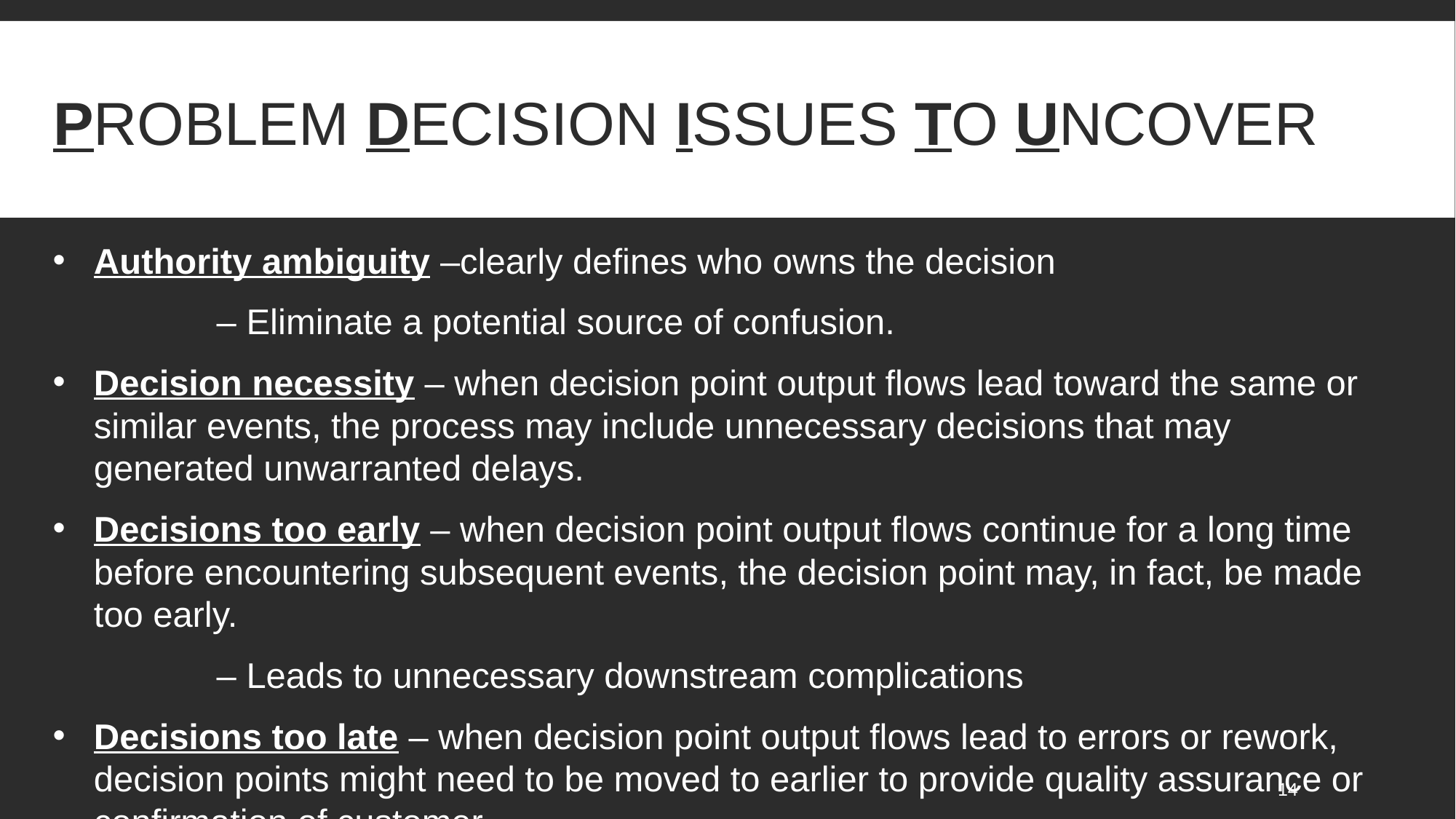

# problem decision issues to uncover
Authority ambiguity –clearly defines who owns the decision
– Eliminate a potential source of confusion.
Decision necessity – when decision point output flows lead toward the same or similar events, the process may include unnecessary decisions that may generated unwarranted delays.
Decisions too early – when decision point output flows continue for a long time before encountering subsequent events, the decision point may, in fact, be made too early.
– Leads to unnecessary downstream complications
Decisions too late – when decision point output flows lead to errors or rework, decision points might need to be moved to earlier to provide quality assurance or confirmation of customer.
14